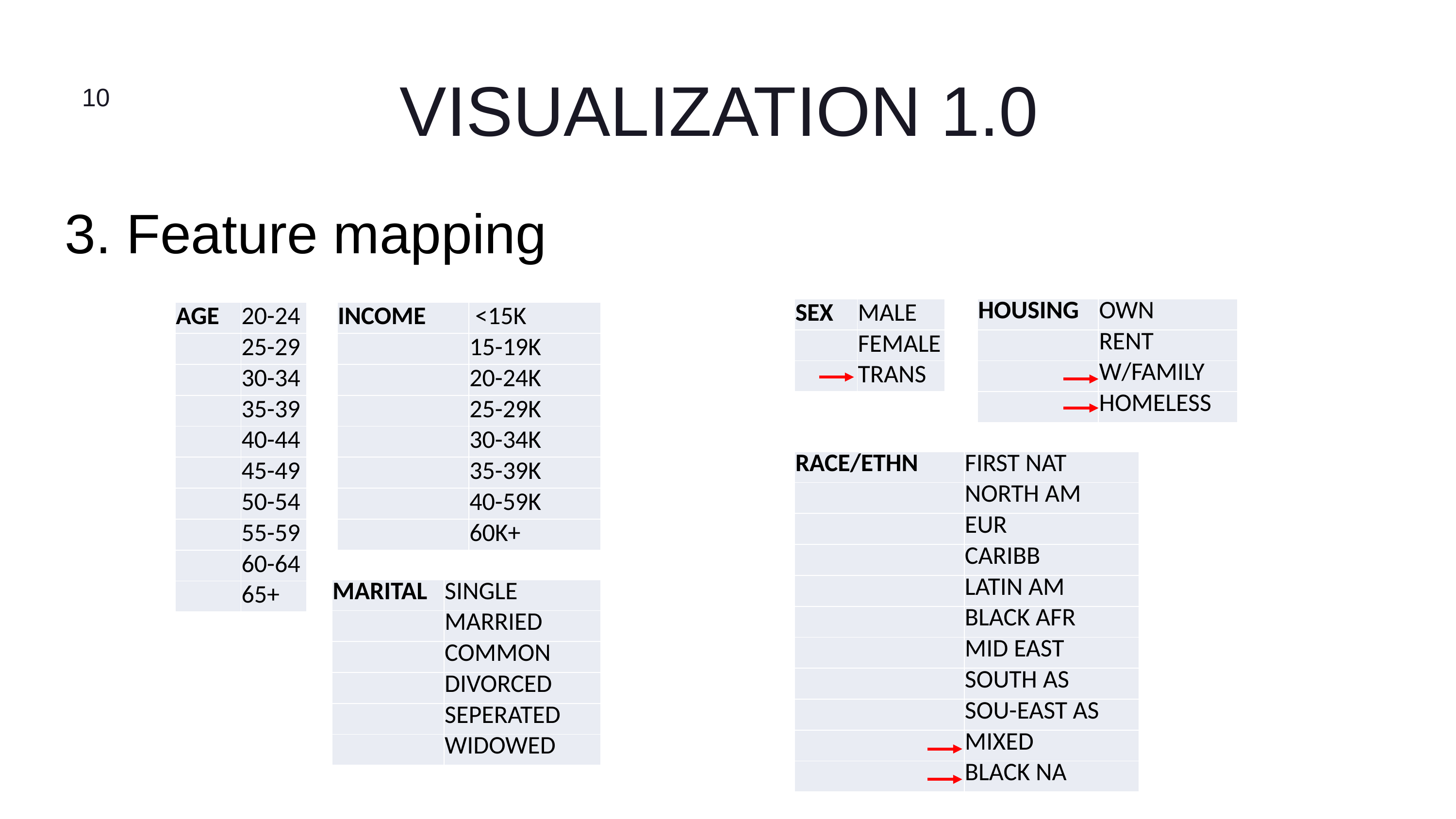

VISUALIZATION 1.0
10
3. Feature mapping
| SEX | MALE |
| --- | --- |
|  | FEMALE |
|  | TRANS |
| HOUSING | OWN |
| --- | --- |
|  | RENT |
|  | W/FAMILY |
|  | HOMELESS |
| AGE | 20-24 |
| --- | --- |
|  | 25-29 |
|  | 30-34 |
|  | 35-39 |
|  | 40-44 |
|  | 45-49 |
|  | 50-54 |
|  | 55-59 |
|  | 60-64 |
|  | 65+ |
| INCOME | <15K |
| --- | --- |
|  | 15-19K |
|  | 20-24K |
|  | 25-29K |
|  | 30-34K |
|  | 35-39K |
|  | 40-59K |
|  | 60K+ |
| RACE/ETHN | FIRST NAT |
| --- | --- |
|  | NORTH AM |
|  | EUR |
|  | CARIBB |
|  | LATIN AM |
|  | BLACK AFR |
|  | MID EAST |
|  | SOUTH AS |
|  | SOU-EAST AS |
|  | MIXED |
|  | BLACK NA |
| MARITAL | SINGLE |
| --- | --- |
|  | MARRIED |
|  | COMMON |
|  | DIVORCED |
|  | SEPERATED |
|  | WIDOWED |